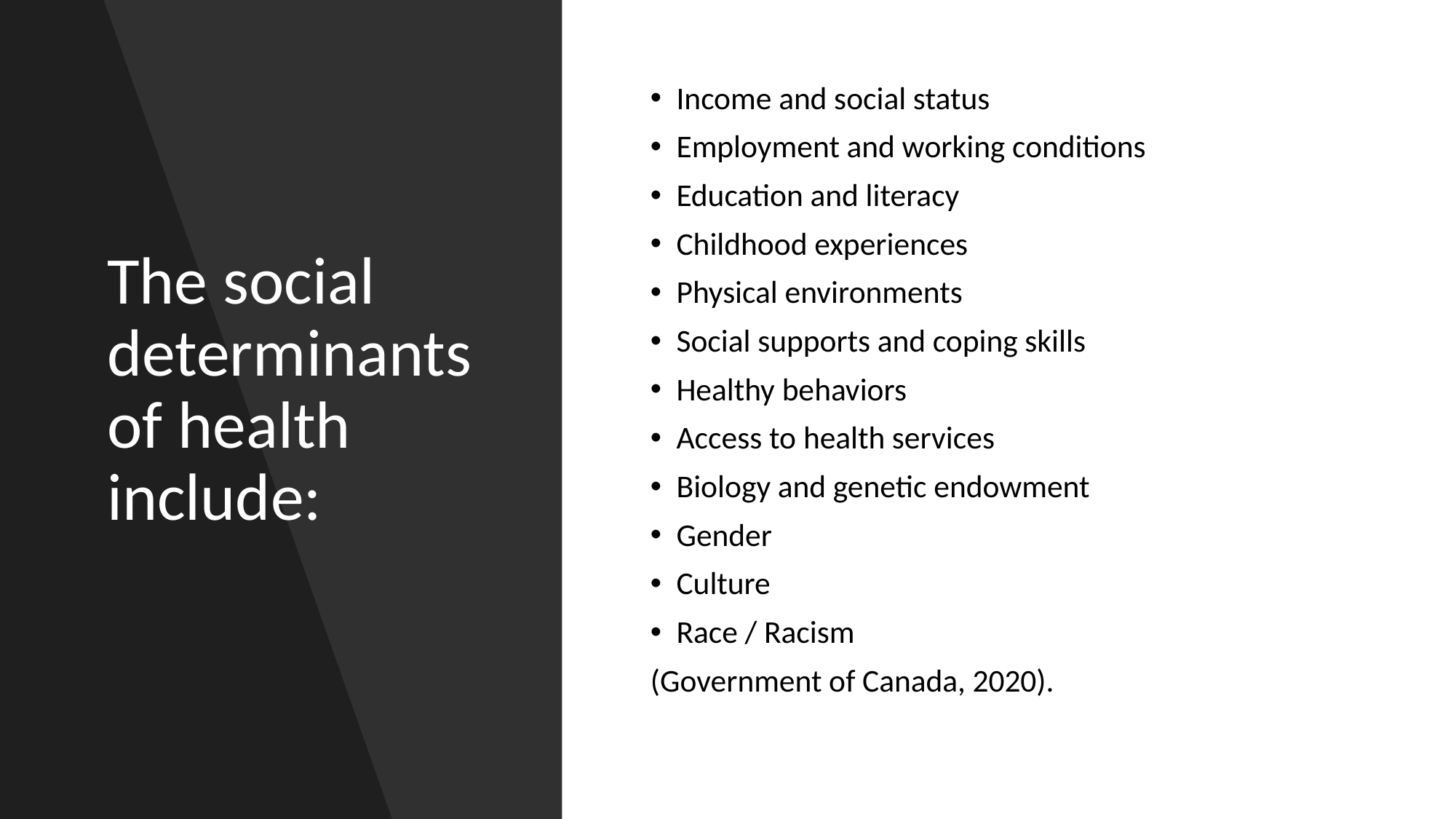

# The social determinants of health include:
Income and social status
Employment and working conditions
Education and literacy
Childhood experiences
Physical environments
Social supports and coping skills
Healthy behaviors
Access to health services
Biology and genetic endowment
Gender
Culture
Race / Racism
(Government of Canada, 2020).